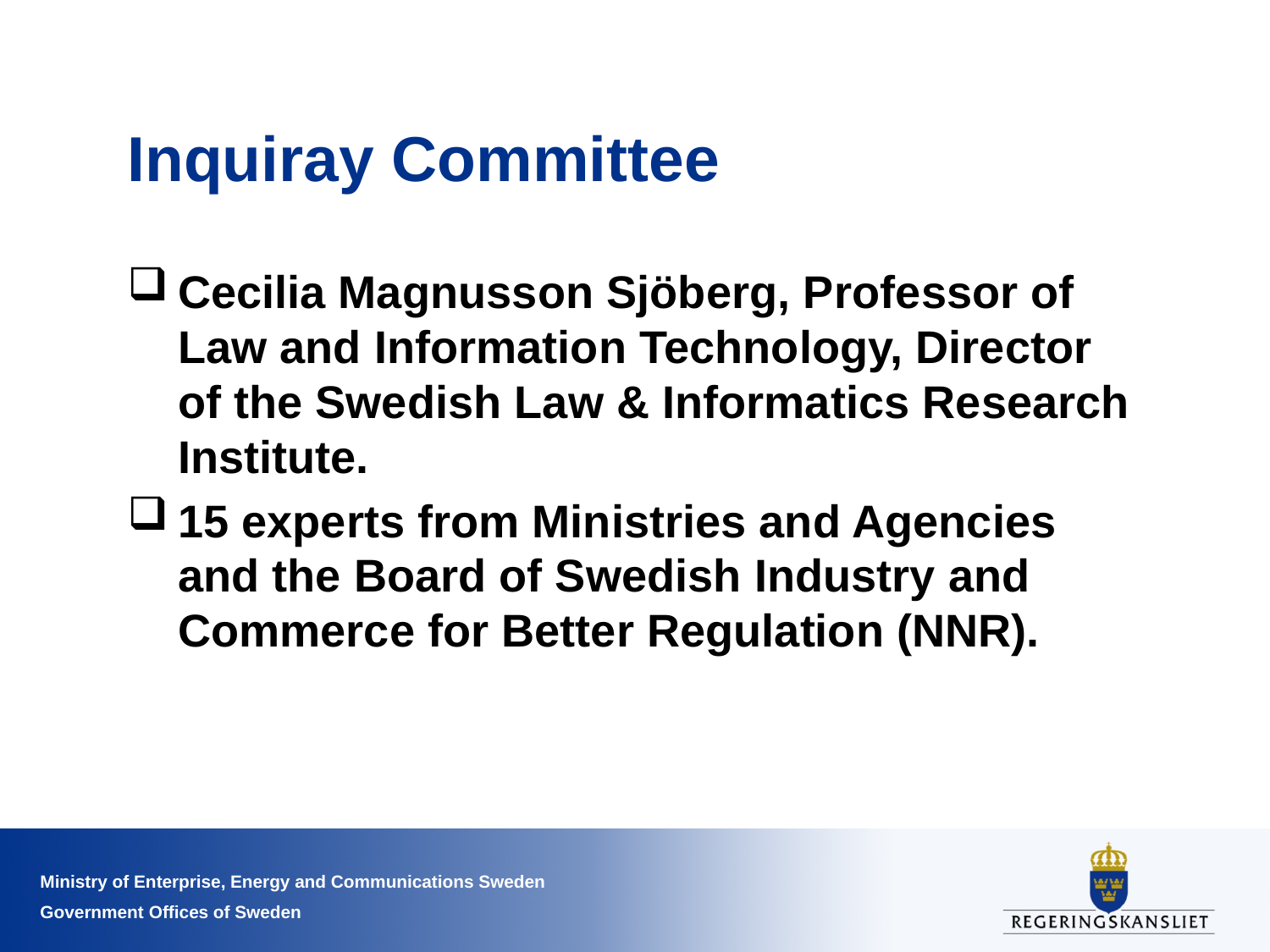

# Inquiray Committee
Cecilia Magnusson Sjöberg, Professor of Law and Information Technology, Director of the Swedish Law & Informatics Research Institute.
15 experts from Ministries and Agencies and the Board of Swedish Industry and Commerce for Better Regulation (NNR).